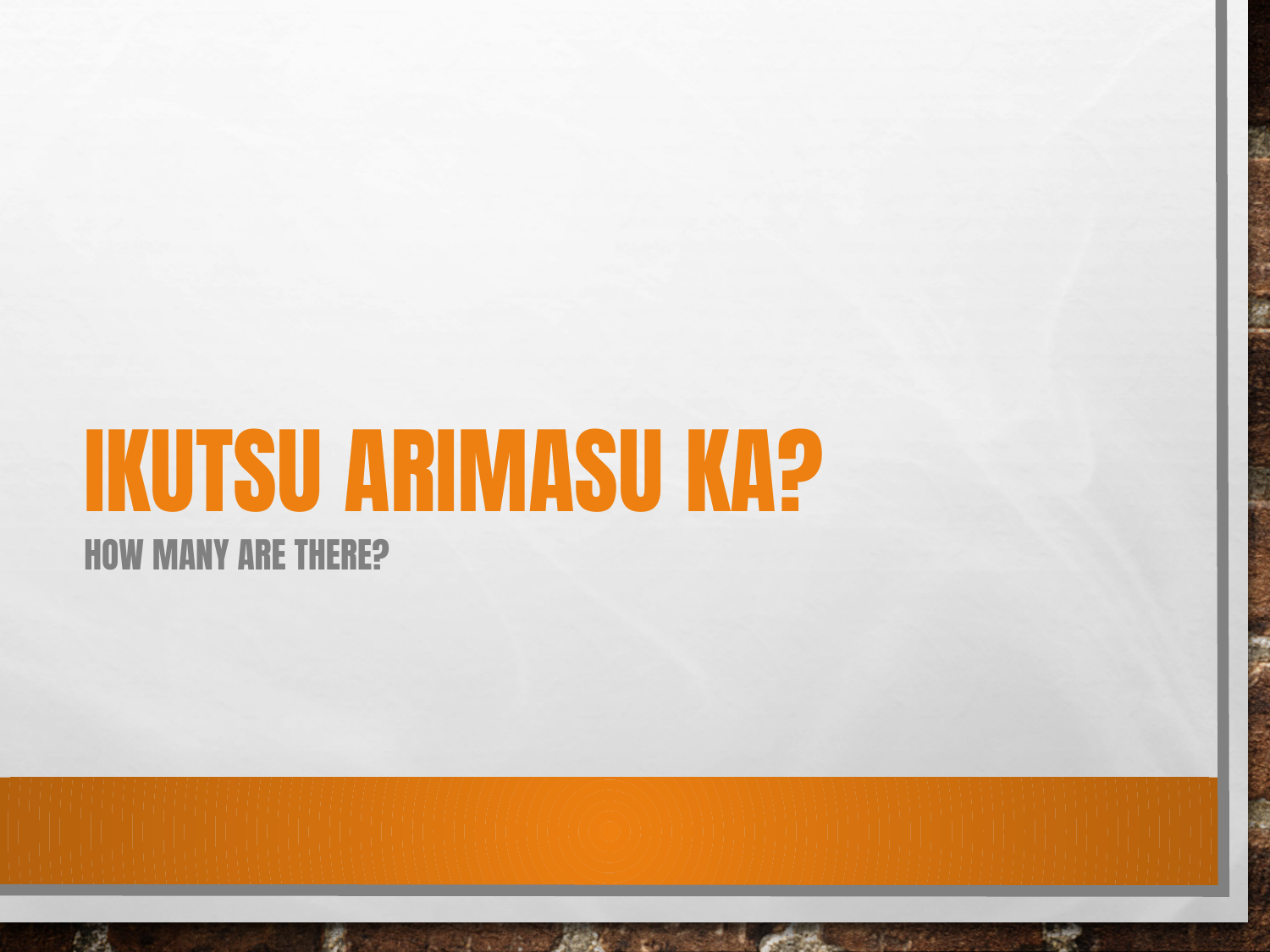

# Ikutsu arimasu ka?
How many are there?